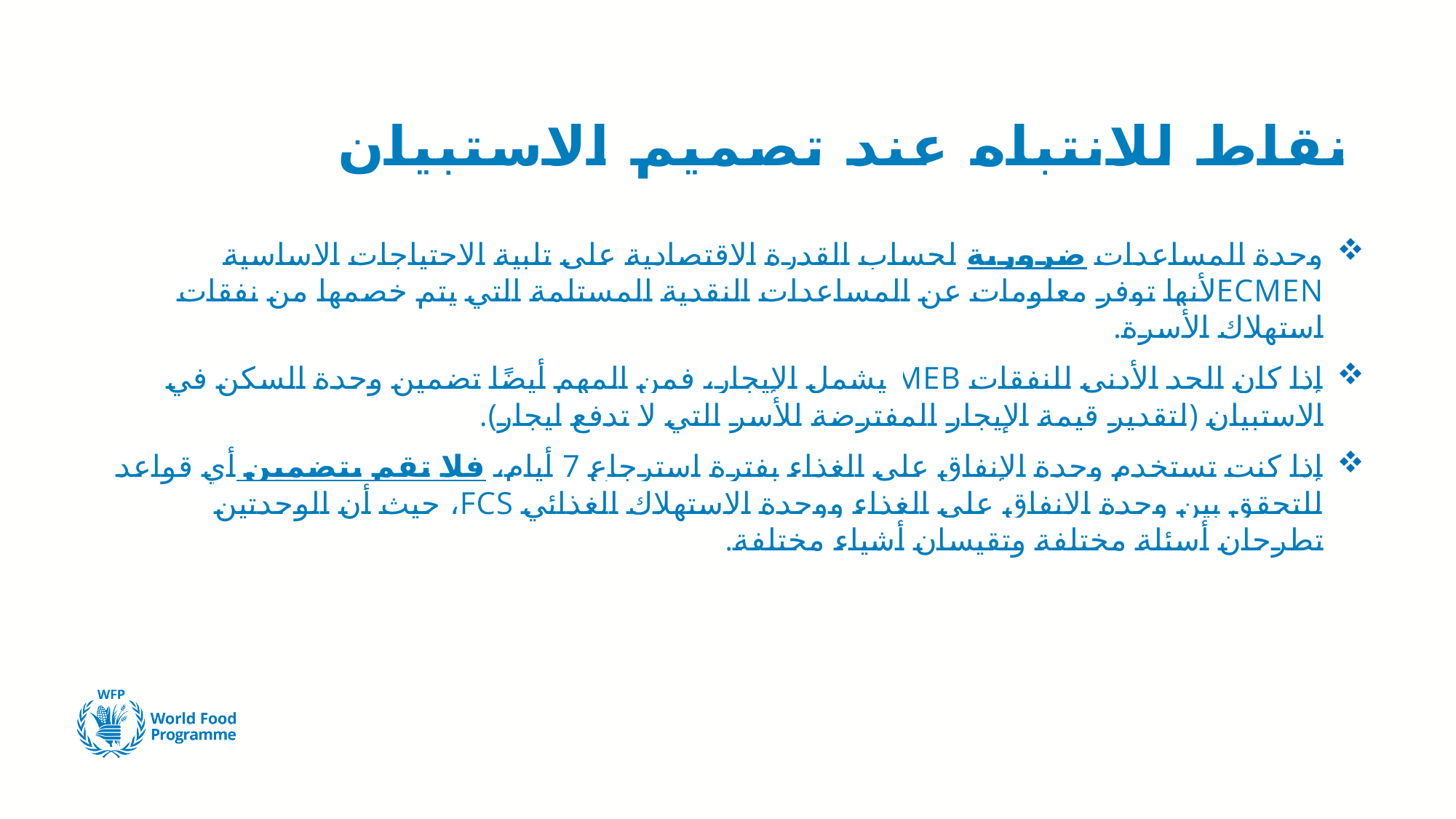

# نقاط للانتباه عند تصميم الاستبيان
وحدة المساعدات ضرورية لحساب القدرة الاقتصادية على تلبية الاحتياجات الاساسية  ECMENلأنها توفر معلومات عن المساعدات النقدية المستلمة التي يتم خصمها من نفقات استهلاك الأسرة.
إذا كان الحد الأدنى للنفقات MEB يشمل الإيجار، فمن المهم أيضًا تضمين وحدة السكن في الاستبيان (لتقدير قيمة الإيجار المفترضة للأسر التي لا تدفع ايجار).
إذا كنت تستخدم وحدة الإنفاق على الغذاء بفترة استرجاع 7 أيام، فلا تقم بتضمين أي قواعد للتحقق بين وحدة الانفاق على الغذاء ووحدة الاستهلاك الغذائي FCS، حيث أن الوحدتين تطرحان أسئلة مختلفة وتقيسان أشياء مختلفة.